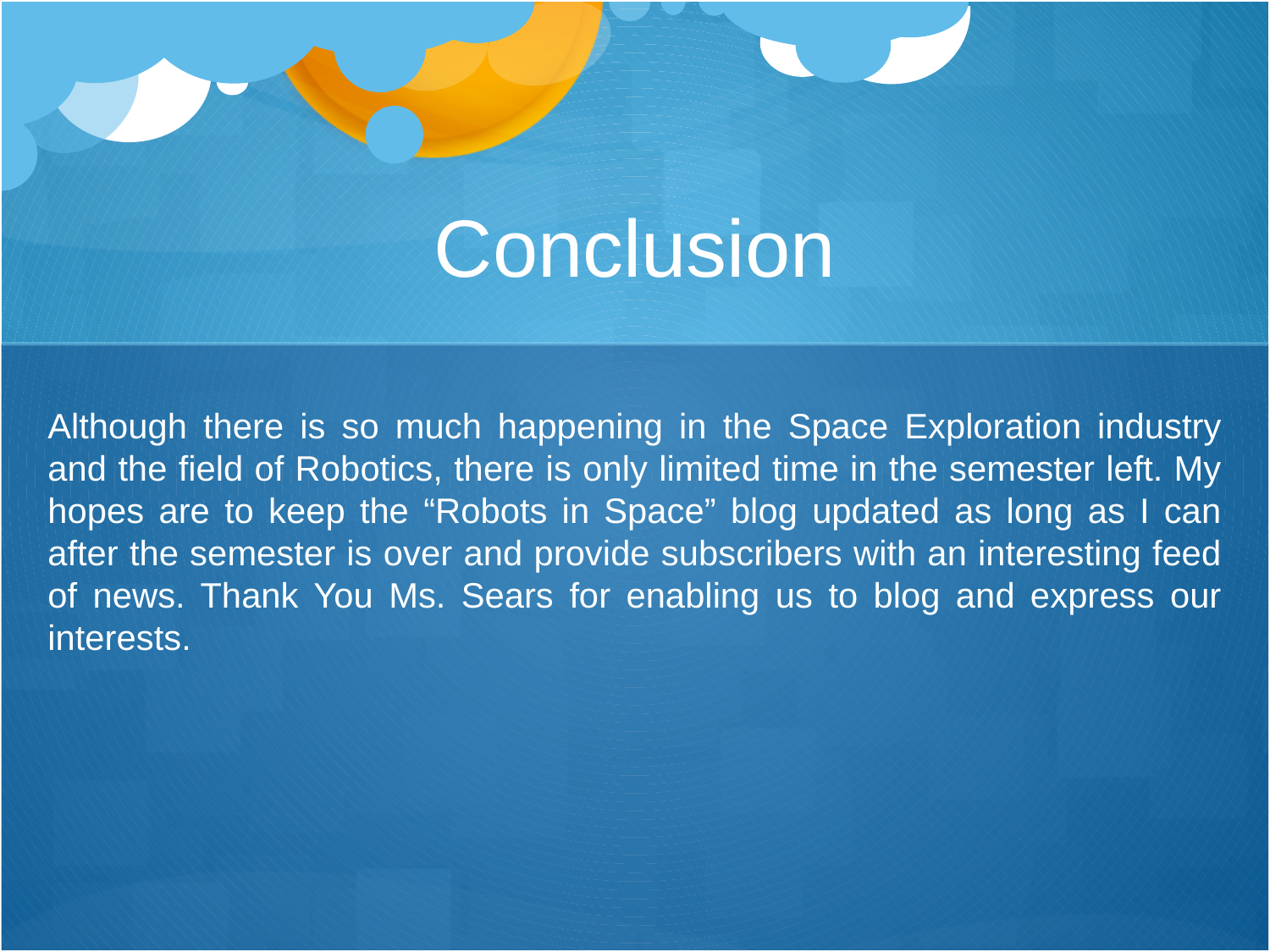

Conclusion
Although there is so much happening in the Space Exploration industry and the field of Robotics, there is only limited time in the semester left. My hopes are to keep the “Robots in Space” blog updated as long as I can after the semester is over and provide subscribers with an interesting feed of news. Thank You Ms. Sears for enabling us to blog and express our interests.